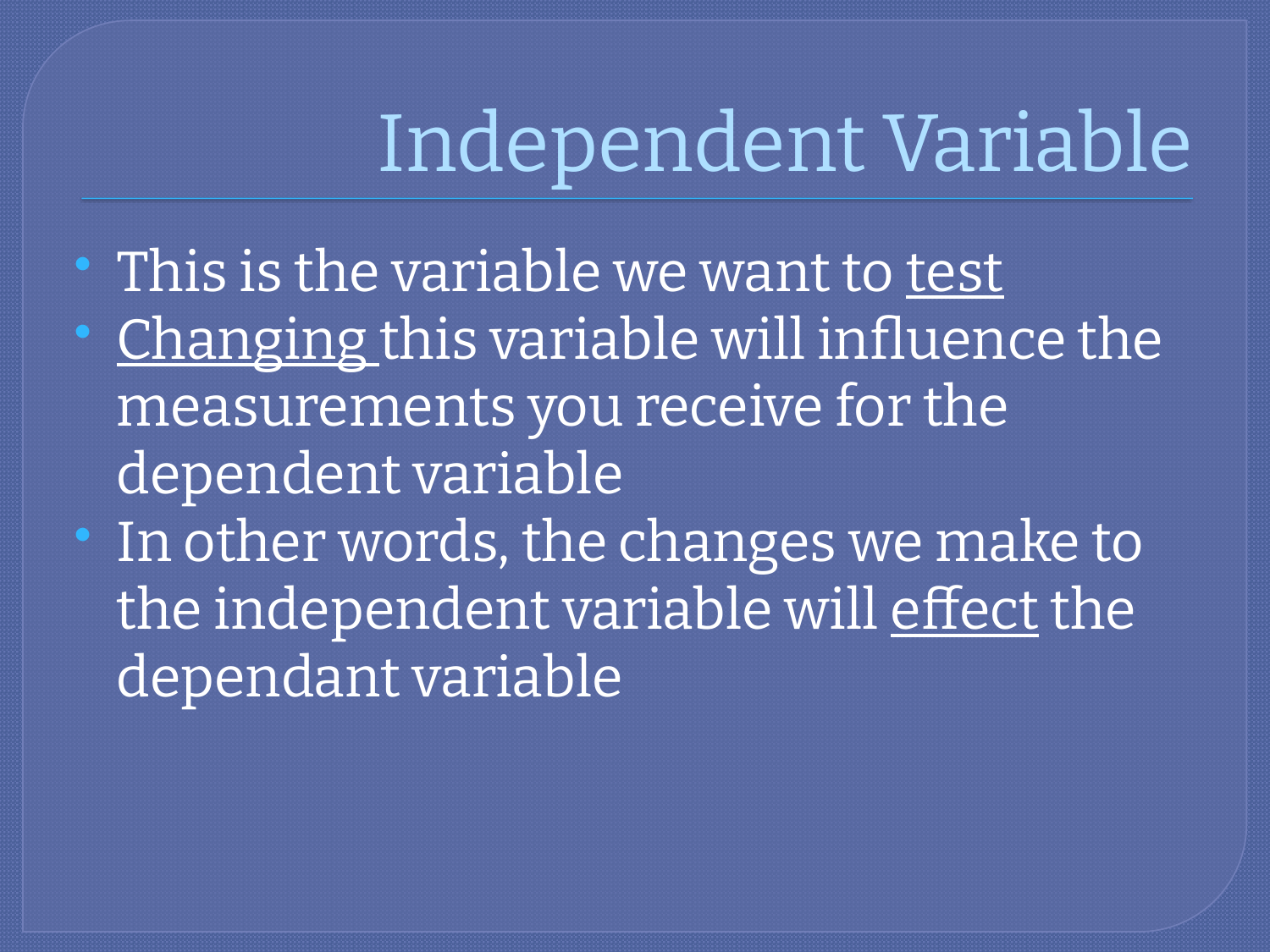

# Independent Variable
This is the variable we want to test
Changing this variable will influence the measurements you receive for the dependent variable
In other words, the changes we make to the independent variable will effect the dependant variable